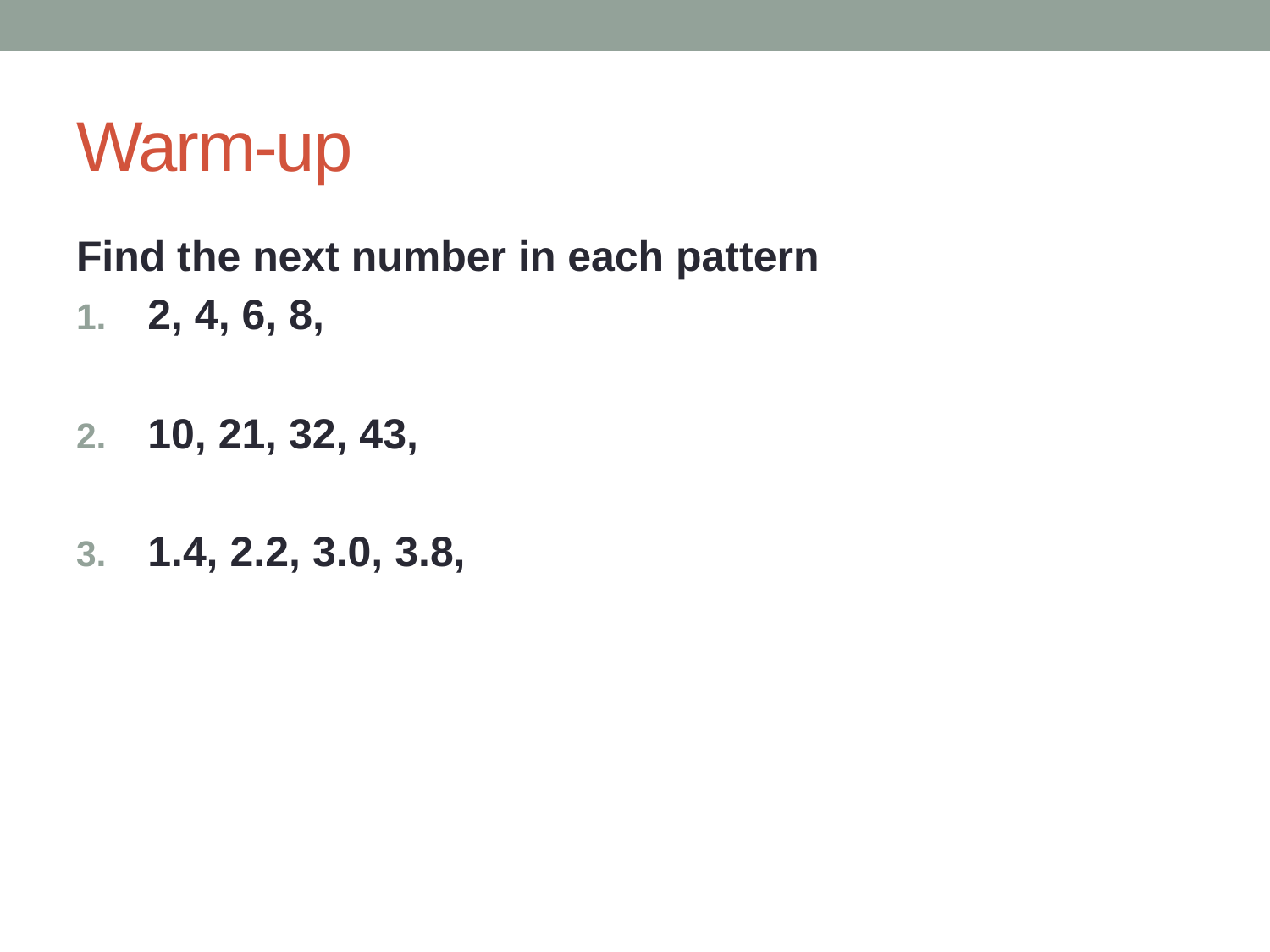

# Warm-up
Find the next number in each pattern
2, 4, 6, 8,

10, 21, 32, 43,

1.4, 2.2, 3.0, 3.8,